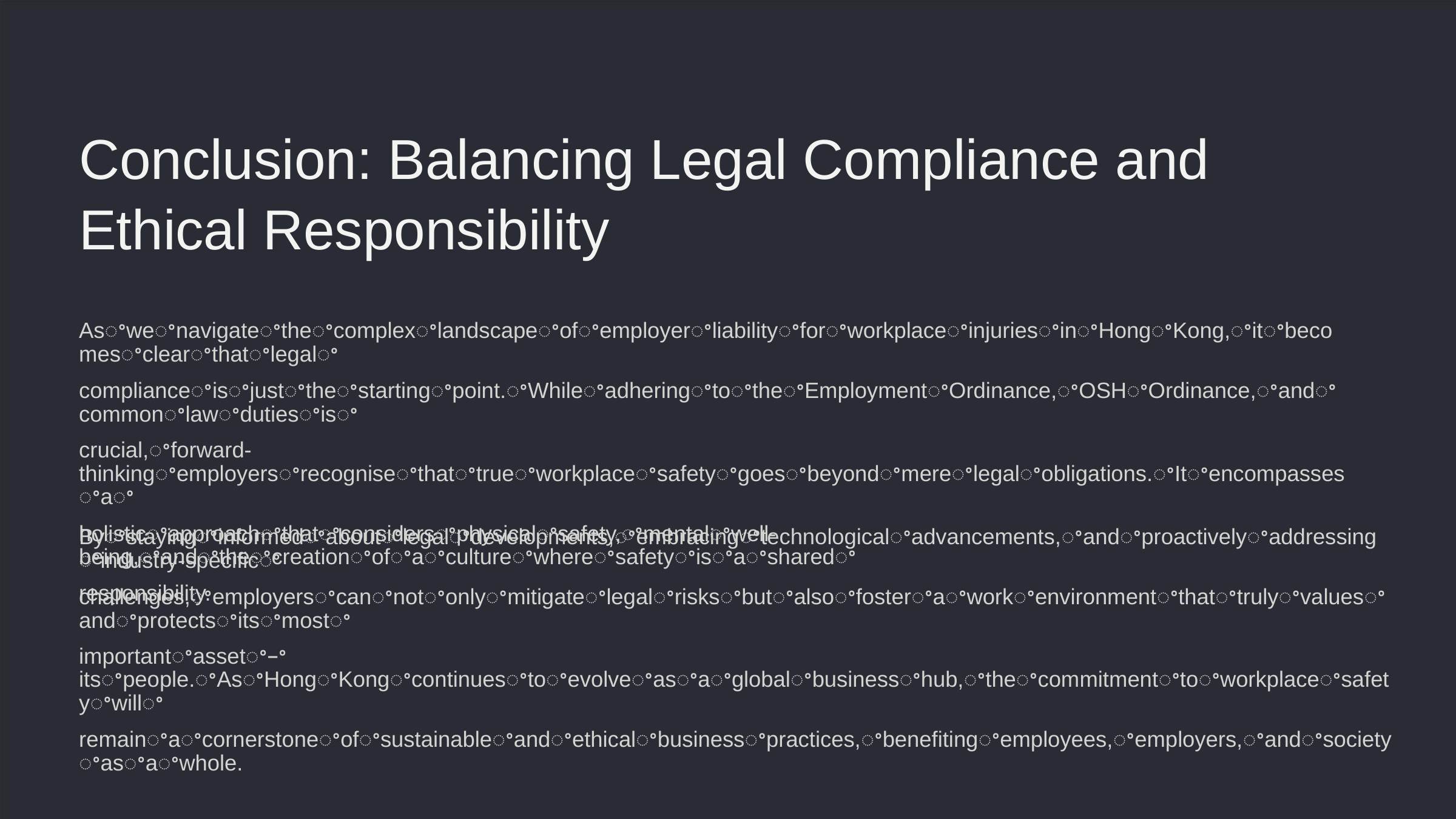

Conclusion: Balancing Legal Compliance and
Ethical Responsibility
AsꢀweꢀnavigateꢀtheꢀcomplexꢀlandscapeꢀofꢀemployerꢀliabilityꢀforꢀworkplaceꢀinjuriesꢀinꢀHongꢀKong,ꢀitꢀbecomesꢀclearꢀthatꢀlegalꢀ
complianceꢀisꢀjustꢀtheꢀstartingꢀpoint.ꢀWhileꢀadheringꢀtoꢀtheꢀEmploymentꢀOrdinance,ꢀOSHꢀOrdinance,ꢀandꢀcommonꢀlawꢀdutiesꢀisꢀ
crucial,ꢀforward-thinkingꢀemployersꢀrecogniseꢀthatꢀtrueꢀworkplaceꢀsafetyꢀgoesꢀbeyondꢀmereꢀlegalꢀobligations.ꢀItꢀencompassesꢀaꢀ
holisticꢀapproachꢀthatꢀconsidersꢀphysicalꢀsafety,ꢀmentalꢀwell-being,ꢀandꢀtheꢀcreationꢀofꢀaꢀcultureꢀwhereꢀsafetyꢀisꢀaꢀsharedꢀ
responsibility.
Byꢀstayingꢀinformedꢀaboutꢀlegalꢀdevelopments,ꢀembracingꢀtechnologicalꢀadvancements,ꢀandꢀproactivelyꢀaddressingꢀindustry-specificꢀ
challenges,ꢀemployersꢀcanꢀnotꢀonlyꢀmitigateꢀlegalꢀrisksꢀbutꢀalsoꢀfosterꢀaꢀworkꢀenvironmentꢀthatꢀtrulyꢀvaluesꢀandꢀprotectsꢀitsꢀmostꢀ
importantꢀassetꢀ–ꢀitsꢀpeople.ꢀAsꢀHongꢀKongꢀcontinuesꢀtoꢀevolveꢀasꢀaꢀglobalꢀbusinessꢀhub,ꢀtheꢀcommitmentꢀtoꢀworkplaceꢀsafetyꢀwillꢀ
remainꢀaꢀcornerstoneꢀofꢀsustainableꢀandꢀethicalꢀbusinessꢀpractices,ꢀbenefitingꢀemployees,ꢀemployers,ꢀandꢀsocietyꢀasꢀaꢀwhole.